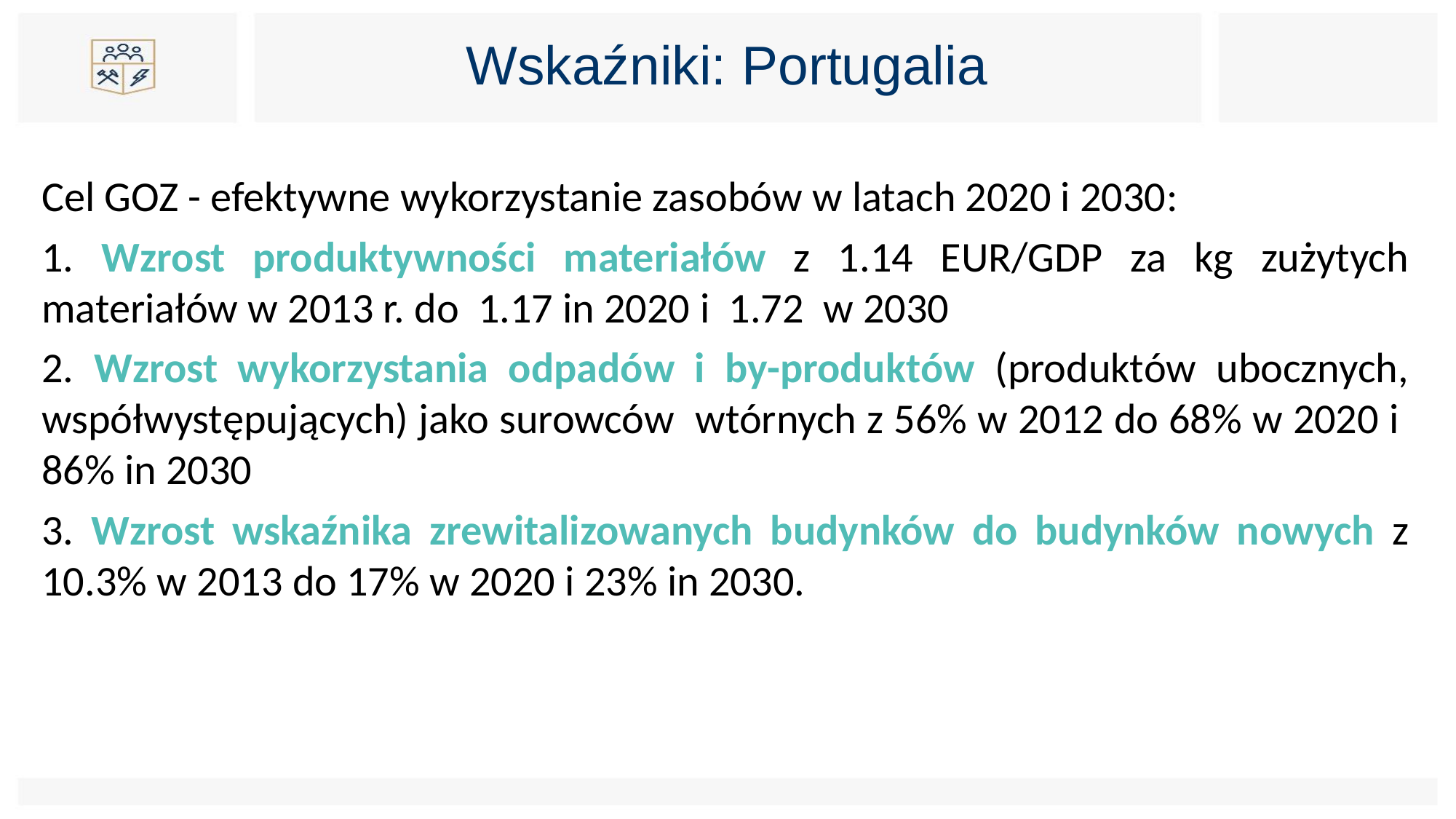

# Wskaźniki: Portugalia
Cel GOZ - efektywne wykorzystanie zasobów w latach 2020 i 2030:
1. Wzrost produktywności materiałów z 1.14 EUR/GDP za kg zużytych materiałów w 2013 r. do  1.17 in 2020 i  1.72  w 2030
2. Wzrost wykorzystania odpadów i by-produktów (produktów ubocznych, współwystępujących) jako surowców  wtórnych z 56% w 2012 do 68% w 2020 i  86% in 2030
3. Wzrost wskaźnika zrewitalizowanych budynków do budynków nowych z 10.3% w 2013 do 17% w 2020 i 23% in 2030.